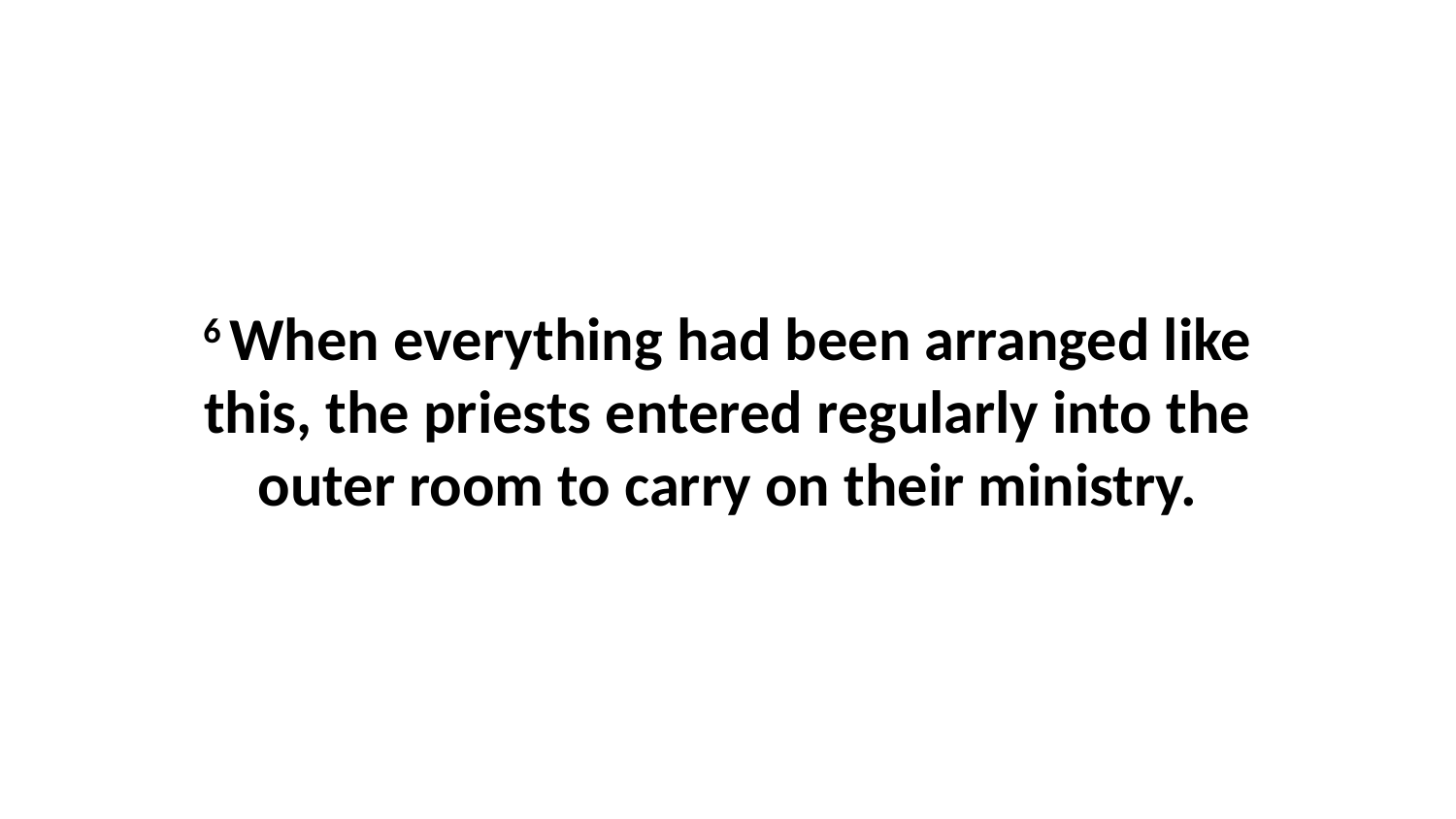

6 When everything had been arranged like this, the priests entered regularly into the outer room to carry on their ministry.